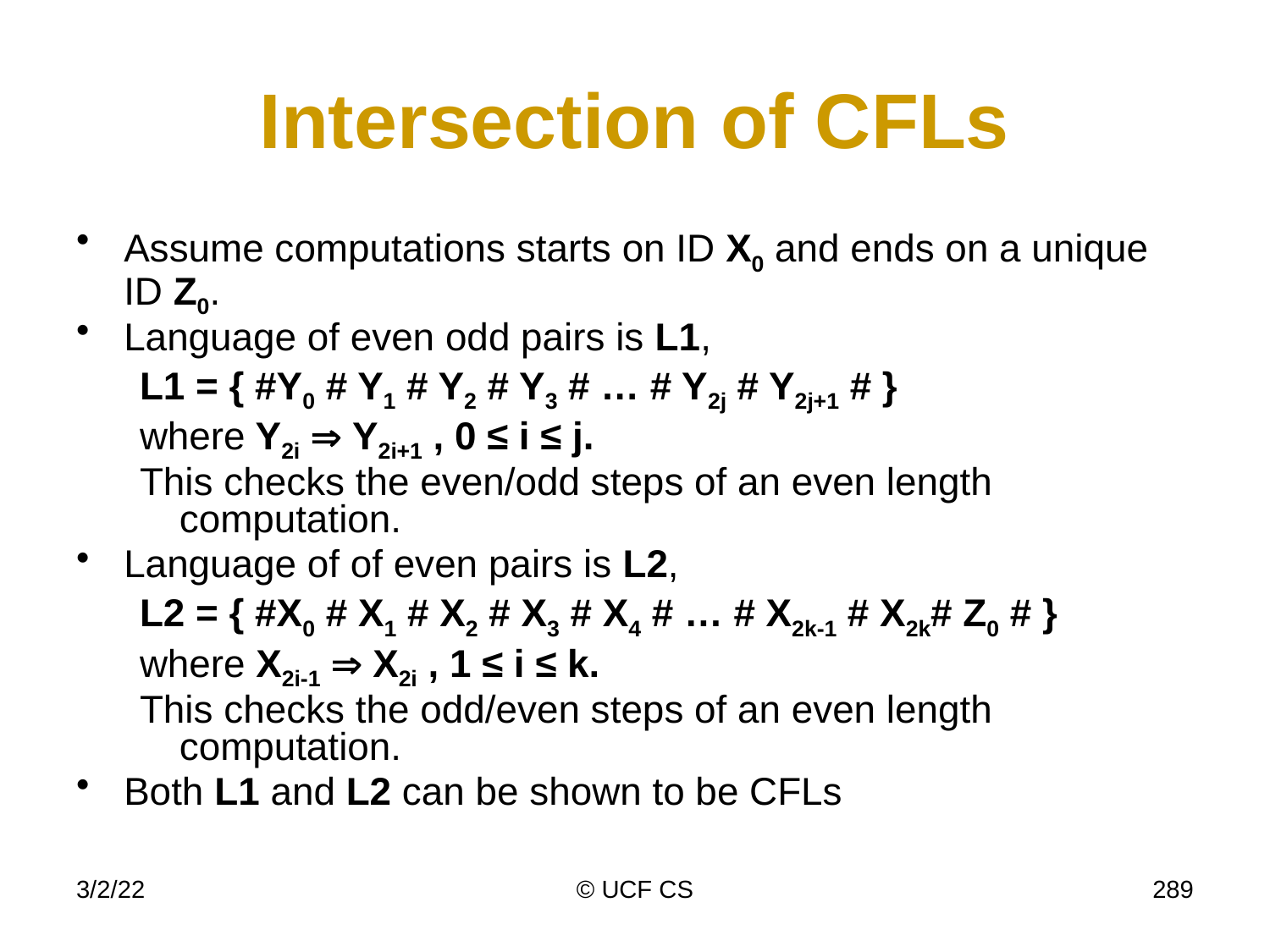

# Intersection of CFLs
Assume computations starts on ID X0 and ends on a unique ID Z0.
Language of even odd pairs is L1,
L1 = { #Y0 # Y1 # Y2 # Y3 # … # Y2j # Y2j+1 # }
where Y2i ⇒ Y2i+1 , 0 ≤ i ≤ j.
This checks the even/odd steps of an even length computation.
Language of of even pairs is L2,
L2 = { #X0 # X1 # X2 # X3 # X4 # … # X2k-1 # X2k# Z0 # }
where X2i-1 ⇒ X2i , 1 ≤ i ≤ k.
This checks the odd/even steps of an even length computation.
Both L1 and L2 can be shown to be CFLs
3/2/22
© UCF CS
289